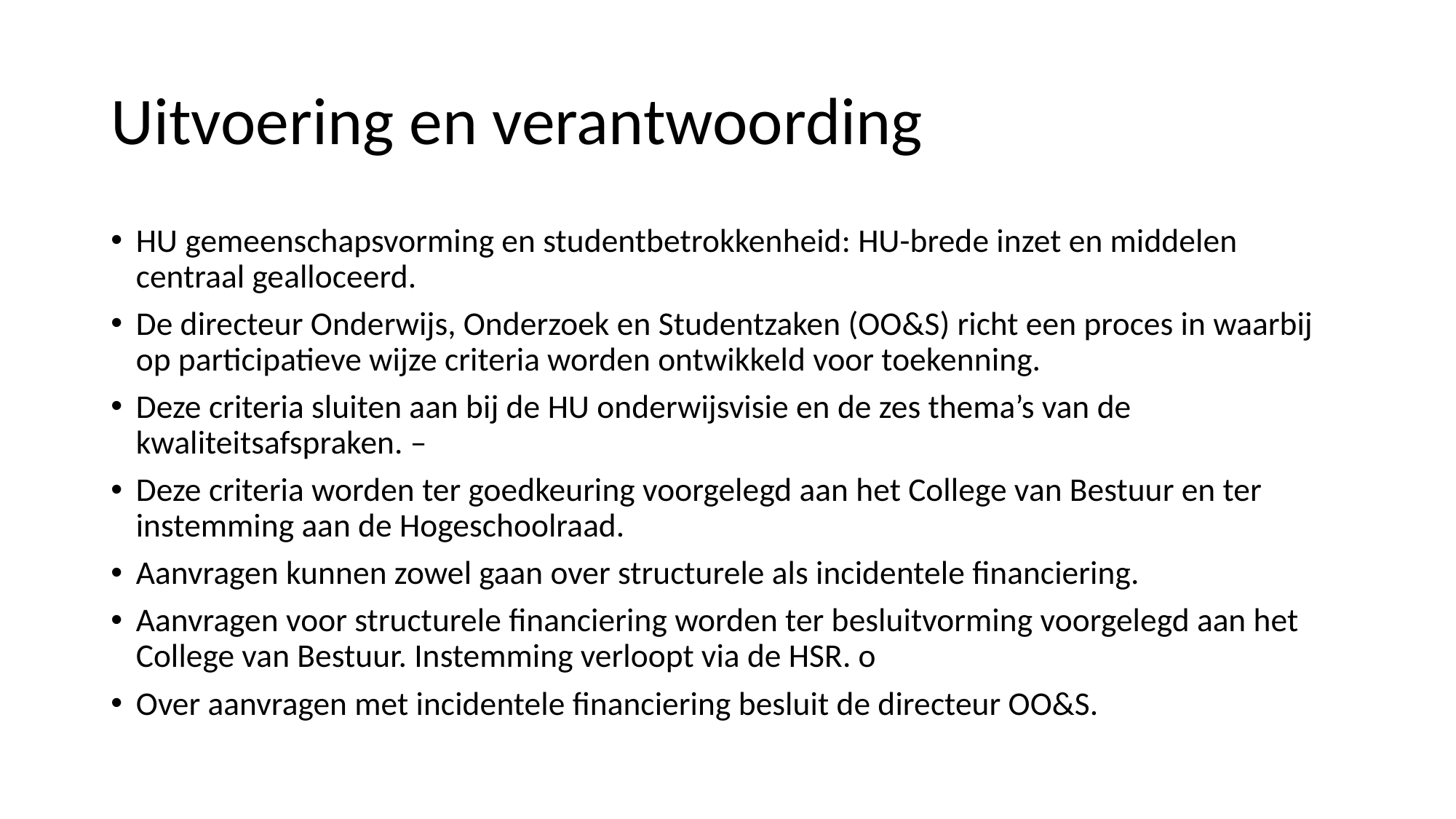

# Uitvoering en verantwoording
HU gemeenschapsvorming en studentbetrokkenheid: HU-brede inzet en middelen centraal gealloceerd.
De directeur Onderwijs, Onderzoek en Studentzaken (OO&S) richt een proces in waarbij op participatieve wijze criteria worden ontwikkeld voor toekenning.
Deze criteria sluiten aan bij de HU onderwijsvisie en de zes thema’s van de kwaliteitsafspraken. –
Deze criteria worden ter goedkeuring voorgelegd aan het College van Bestuur en ter instemming aan de Hogeschoolraad.
Aanvragen kunnen zowel gaan over structurele als incidentele financiering.
Aanvragen voor structurele financiering worden ter besluitvorming voorgelegd aan het College van Bestuur. Instemming verloopt via de HSR. o
Over aanvragen met incidentele financiering besluit de directeur OO&S.